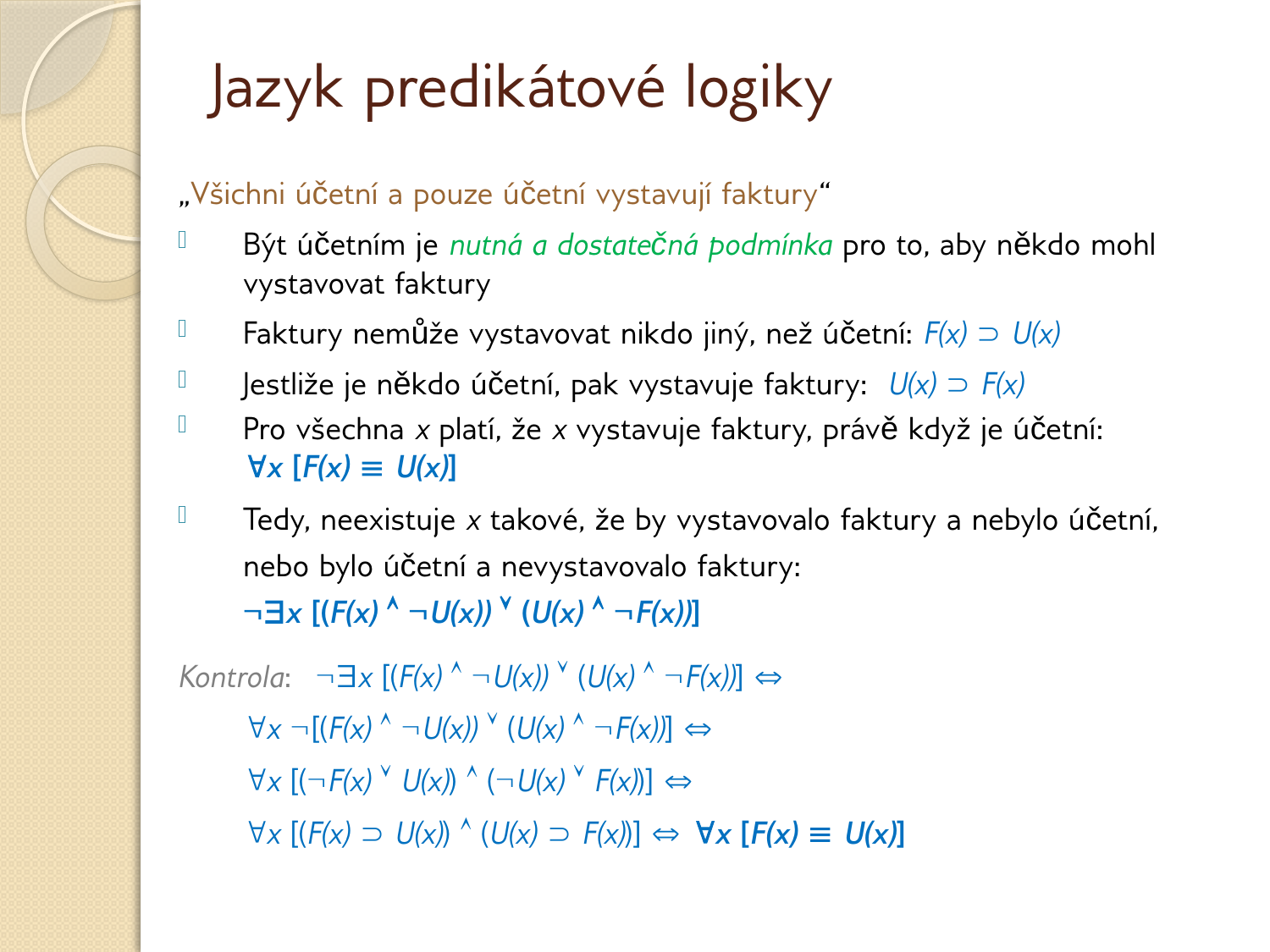

# Jazyk predikátové logiky
„Všichni účetní a pouze účetní vystavují faktury“
Být účetním je nutná a dostatečná podmínka pro to, aby někdo mohl vystavovat faktury
Faktury nemůže vystavovat nikdo jiný, než účetní: F(x) ⊃ U(x)
Jestliže je někdo účetní, pak vystavuje faktury:  U(x) ⊃ F(x)
Pro všechna x platí, že x vystavuje faktury, právě když je účetní:
∀x [F(x) ≡ U(x)]
Tedy, neexistuje x takové, že by vystavovalo faktury a nebylo účetní, nebo bylo účetní a nevystavovalo faktury:
¬∃x [(F(x) ∧ ¬U(x)) ∨ (U(x) ∧ ¬F(x))]
Kontrola:  	¬∃x [(F(x) ∧ ¬U(x)) ∨ (U(x) ∧ ¬F(x))] ⇔
 			∀x ¬[(F(x) ∧ ¬U(x)) ∨ (U(x) ∧ ¬F(x))] ⇔
			∀x [(¬F(x) ∨ U(x)) ∧ (¬U(x) ∨ F(x))] ⇔
			∀x [(F(x) ⊃ U(x)) ∧ (U(x) ⊃ F(x))] ⇔ ∀x [F(x) ≡ U(x)]